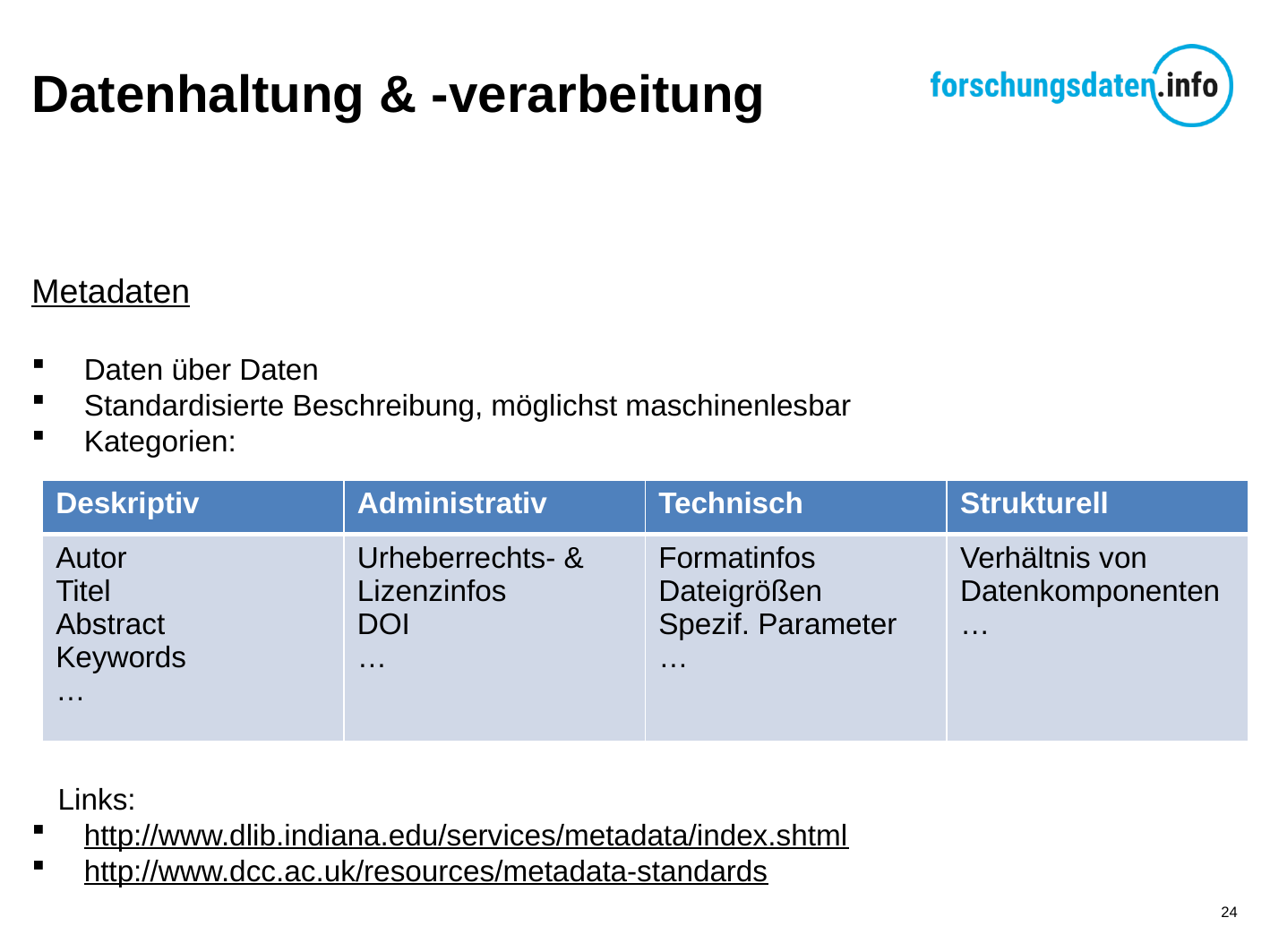

# Datenhaltung & -verarbeitung
Metadaten

Daten über Daten
Standardisierte Beschreibung, möglichst maschinenlesbar
Kategorien:

Links:
http://www.dlib.indiana.edu/services/metadata/index.shtml
http://www.dcc.ac.uk/resources/metadata-standards
| Deskriptiv | Administrativ | Technisch | Strukturell |
| --- | --- | --- | --- |
| Autor Titel Abstract Keywords … | Urheberrechts- & Lizenzinfos DOI … | Formatinfos Dateigrößen Spezif. Parameter … | Verhältnis von Datenkomponenten … |
24